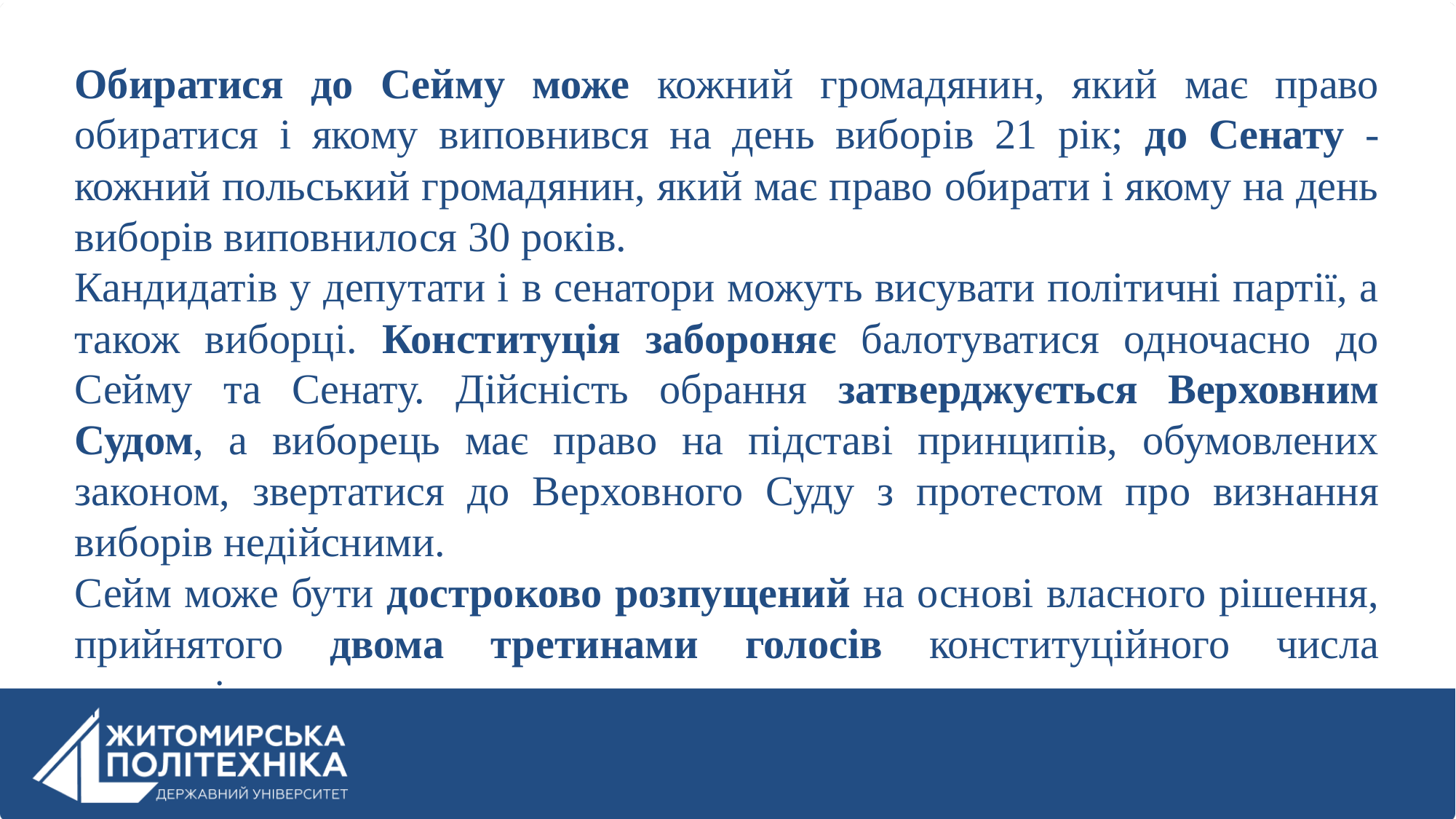

Обиратися до Сейму може кожний громадянин, який має право обиратися і якому виповнився на день виборів 21 рік; до Сенату - кожний польський громадянин, який має право обирати і якому на день виборів виповнилося 30 років.
Кандидатів у депутати і в сенатори можуть висувати політичні партії, а також виборці. Конституція забороняє балотуватися одночасно до Сейму та Сенату. Дійсність обрання затверджується Верховним Судом, а виборець має право на підставі принципів, обумовлених законом, звертатися до Верховного Суду з протестом про визнання виборів недійсними.
Сейм може бути достроково розпущений на основі власного рішення, прийнятого двома третинами голосів конституційного числа депутатів.